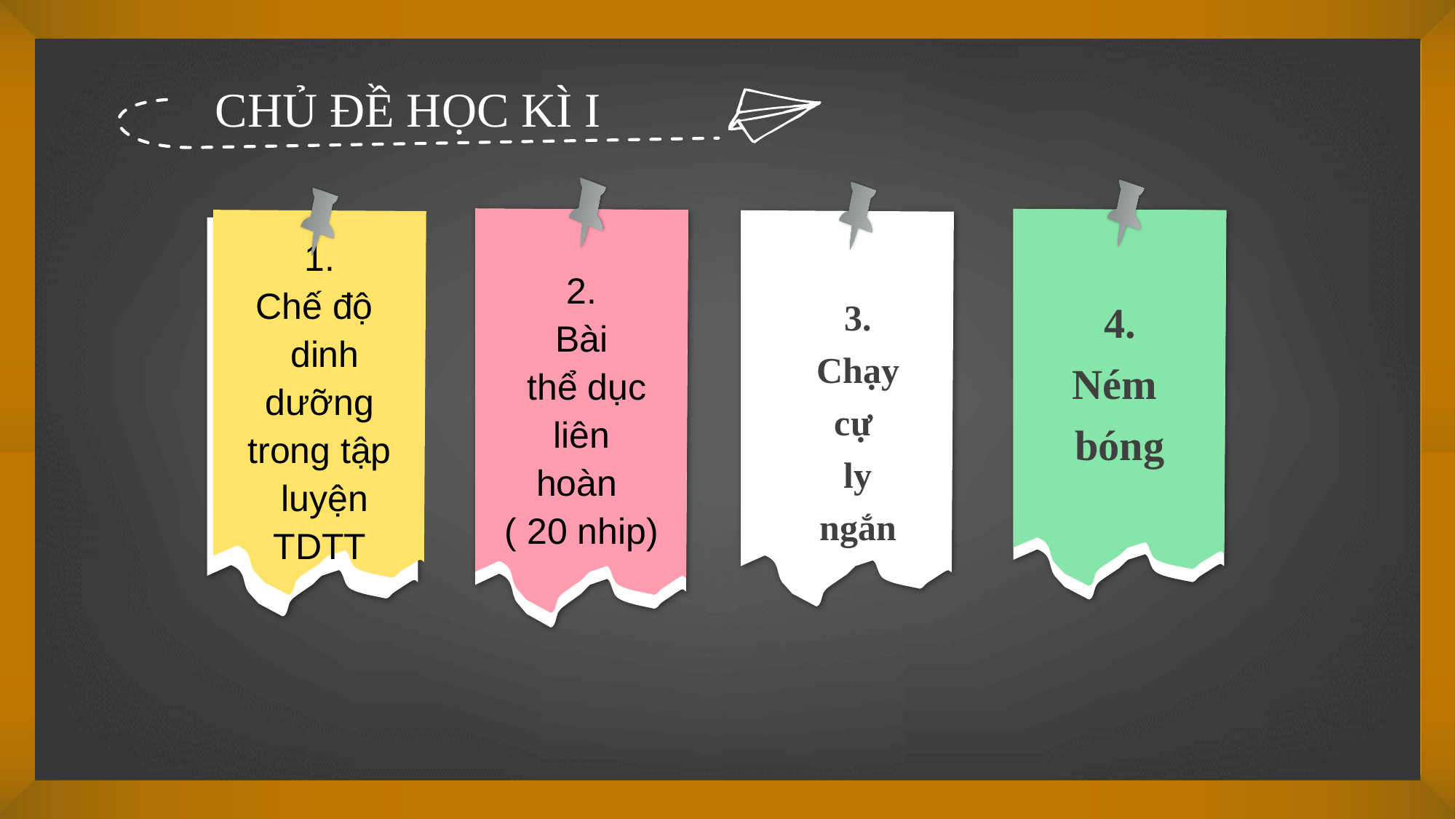

CHỦ ĐỀ HỌC KÌ I

2.
Bài
 thể dục
 liên
hoàn
( 20 nhip)

4.
Ném
bóng

3.
Chạy cự
ly ngắn

1.
Chế độ
 dinh dưỡng trong tập
 luyện TDTT